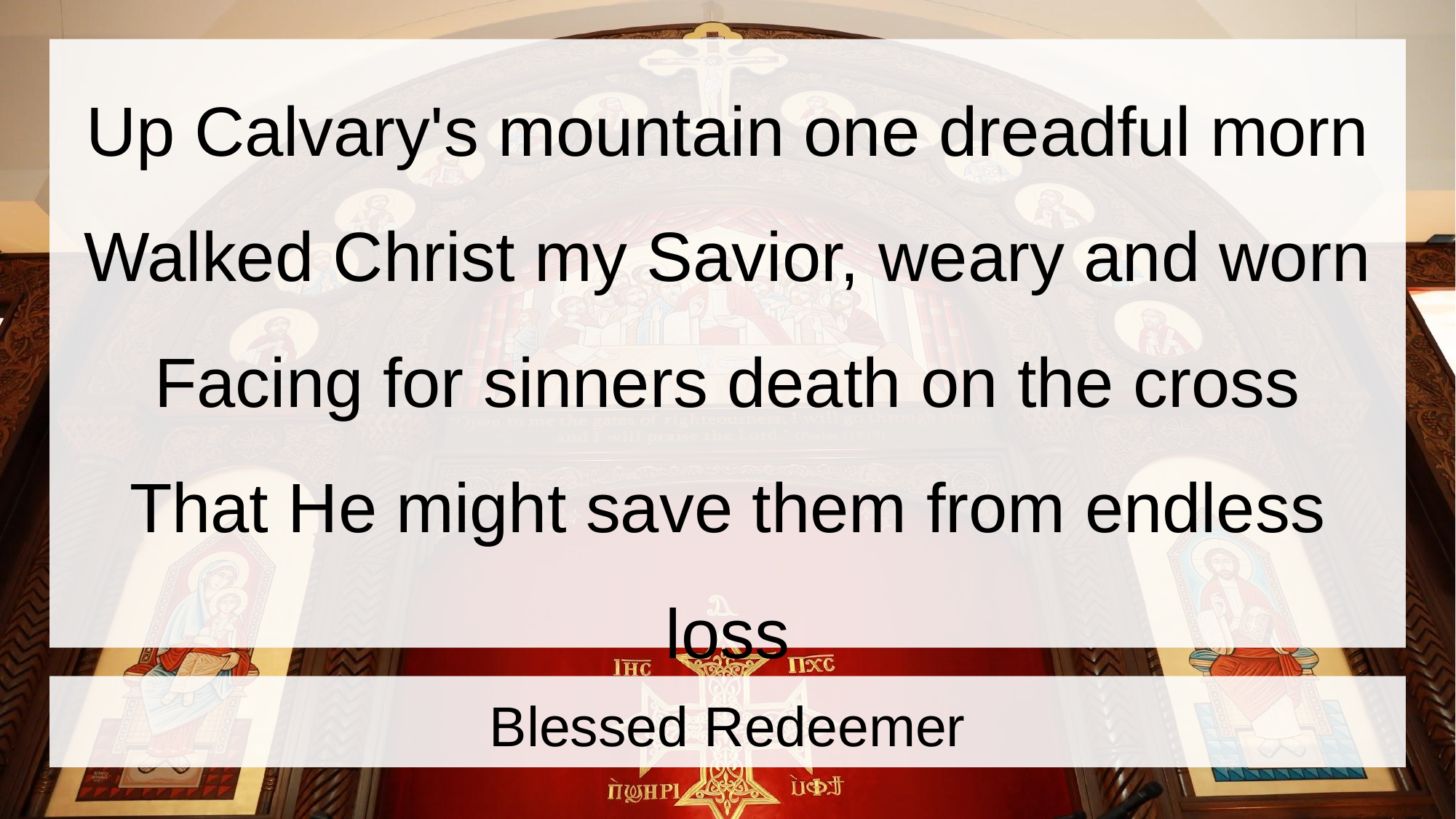

Up Calvary's mountain one dreadful morn
Walked Christ my Savior, weary and worn
Facing for sinners death on the cross
That He might save them from endless loss

# Blessed Redeemer